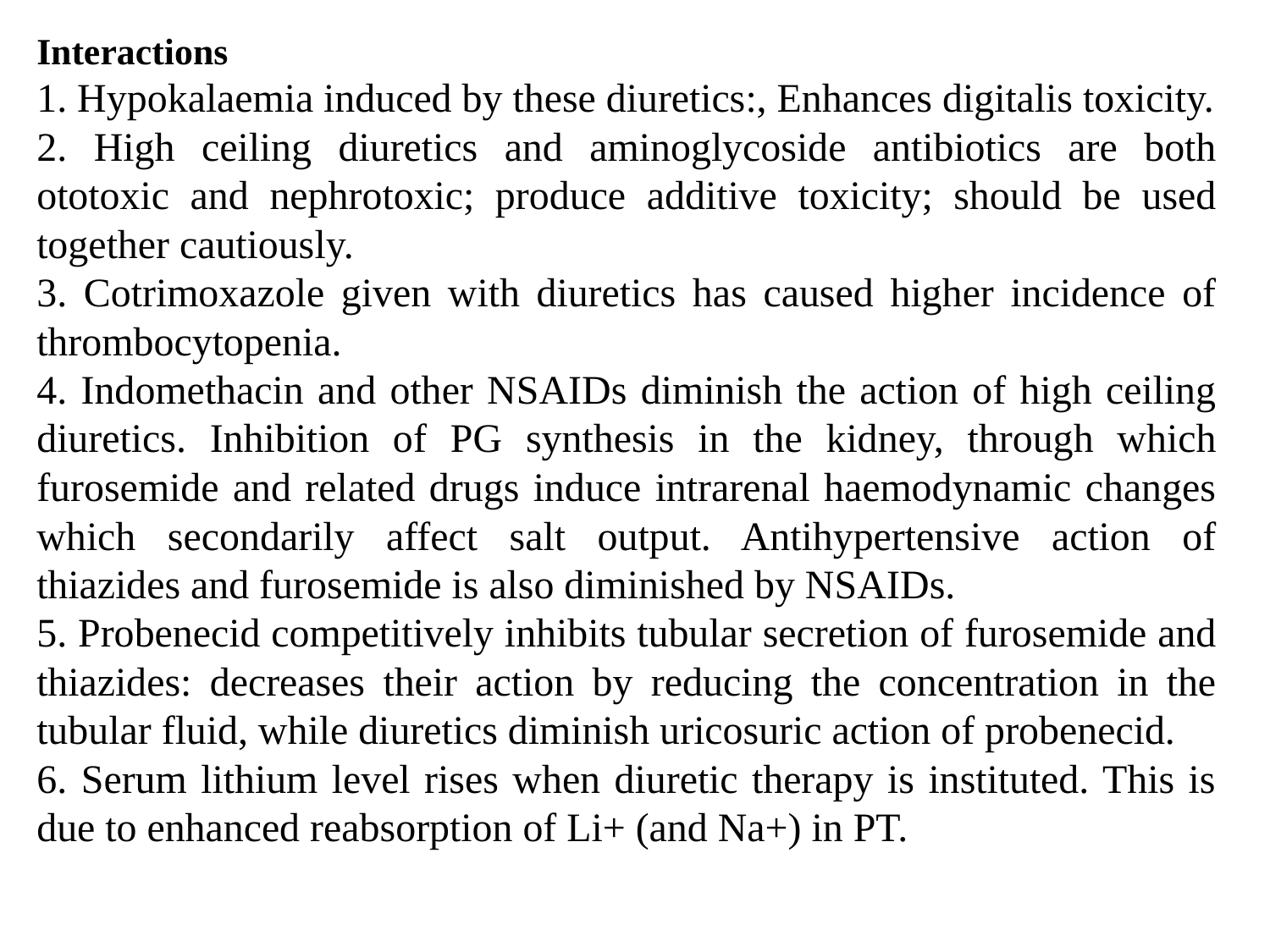

Interactions
1. Hypokalaemia induced by these diuretics:, Enhances digitalis toxicity.
2. High ceiling diuretics and aminoglycoside antibiotics are both ototoxic and nephrotoxic; produce additive toxicity; should be used together cautiously.
3. Cotrimoxazole given with diuretics has caused higher incidence of thrombocytopenia.
4. Indomethacin and other NSAIDs diminish the action of high ceiling diuretics. Inhibition of PG synthesis in the kidney, through which furosemide and related drugs induce intrarenal haemodynamic changes which secondarily affect salt output. Antihypertensive action of thiazides and furosemide is also diminished by NSAIDs.
5. Probenecid competitively inhibits tubular secretion of furosemide and thiazides: decreases their action by reducing the concentration in the tubular fluid, while diuretics diminish uricosuric action of probenecid.
6. Serum lithium level rises when diuretic therapy is instituted. This is due to enhanced reabsorption of Li+ (and Na+) in PT.